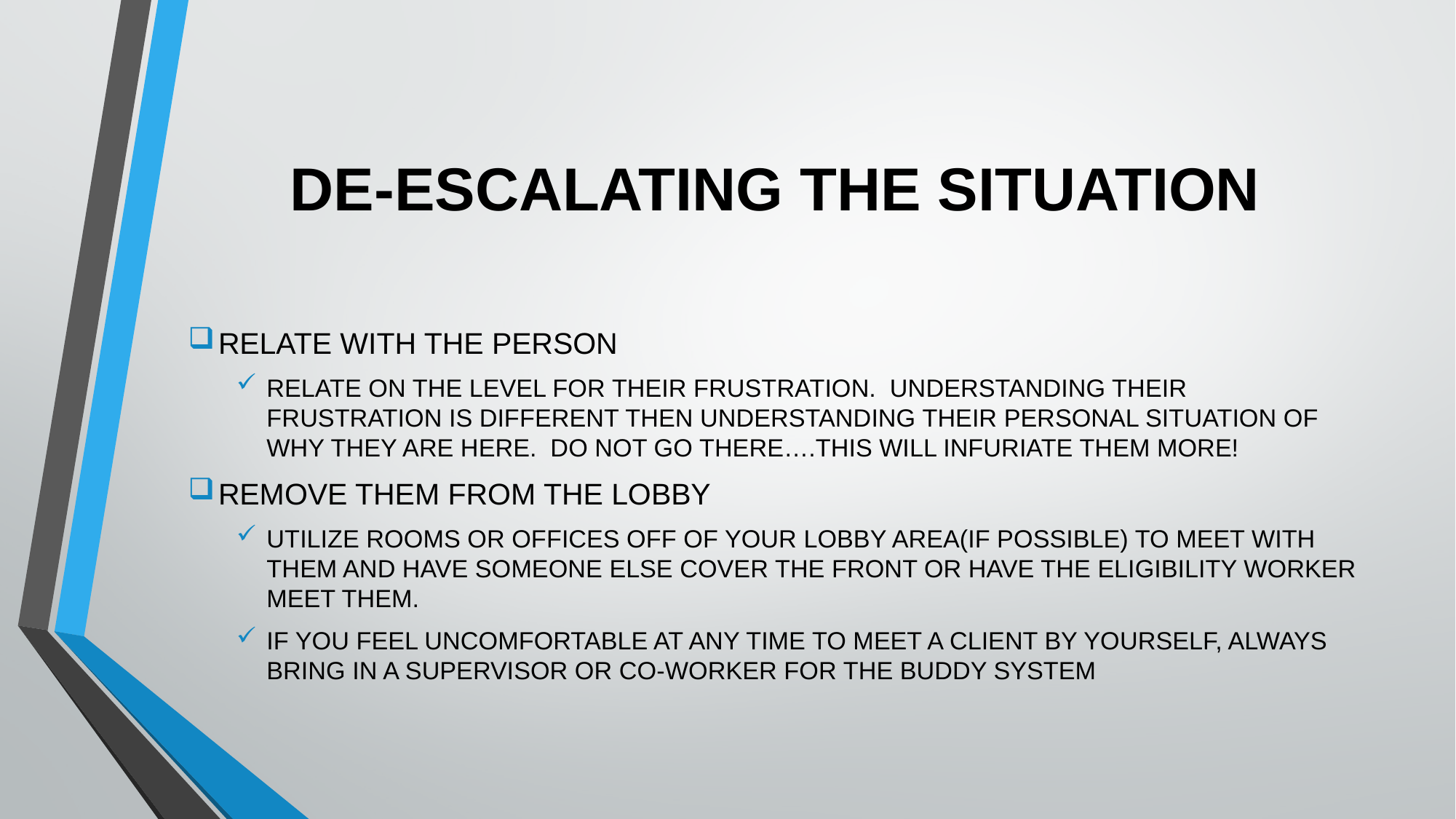

# De-Escalating the Situation
Relate With The Person
Relate on the level for their frustration.  Understanding their frustration is different then understanding their personal situation of why they are here.  Do NOT go there….this will infuriate them more!
Remove Them From The Lobby
Utilize rooms or offices off of your lobby area(if possible) to meet with them and have someone else cover the front or have the eligibility worker meet them.
If you feel uncomfortable at any time to meet a client by yourself, always bring in a supervisor or co-worker for the buddy system